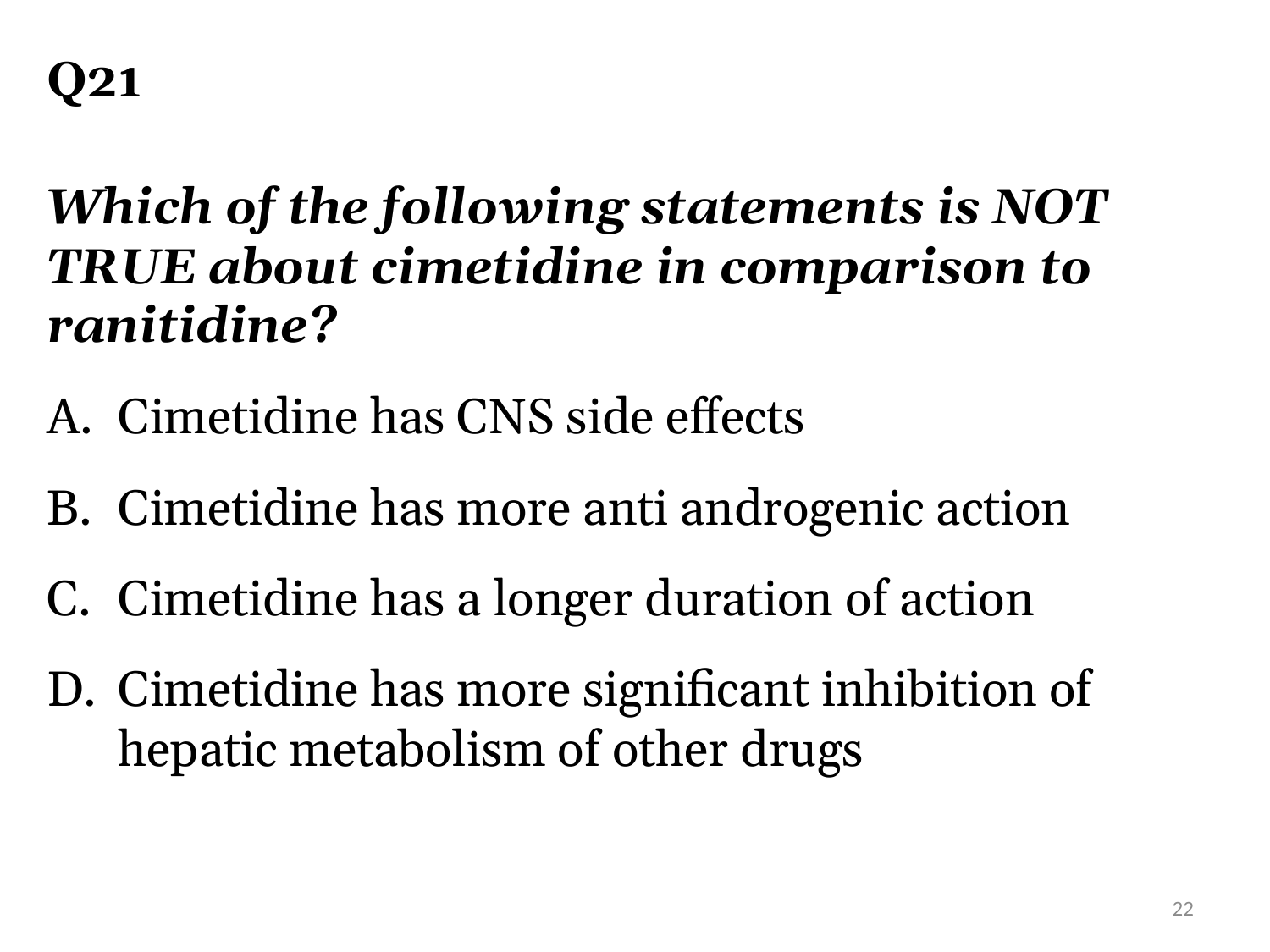

# Q21
Which of the following statements is NOT TRUE about cimetidine in comparison to ranitidine?
Cimetidine has CNS side effects
Cimetidine has more anti androgenic action
Cimetidine has a longer duration of action
Cimetidine has more significant inhibition of hepatic metabolism of other drugs
22